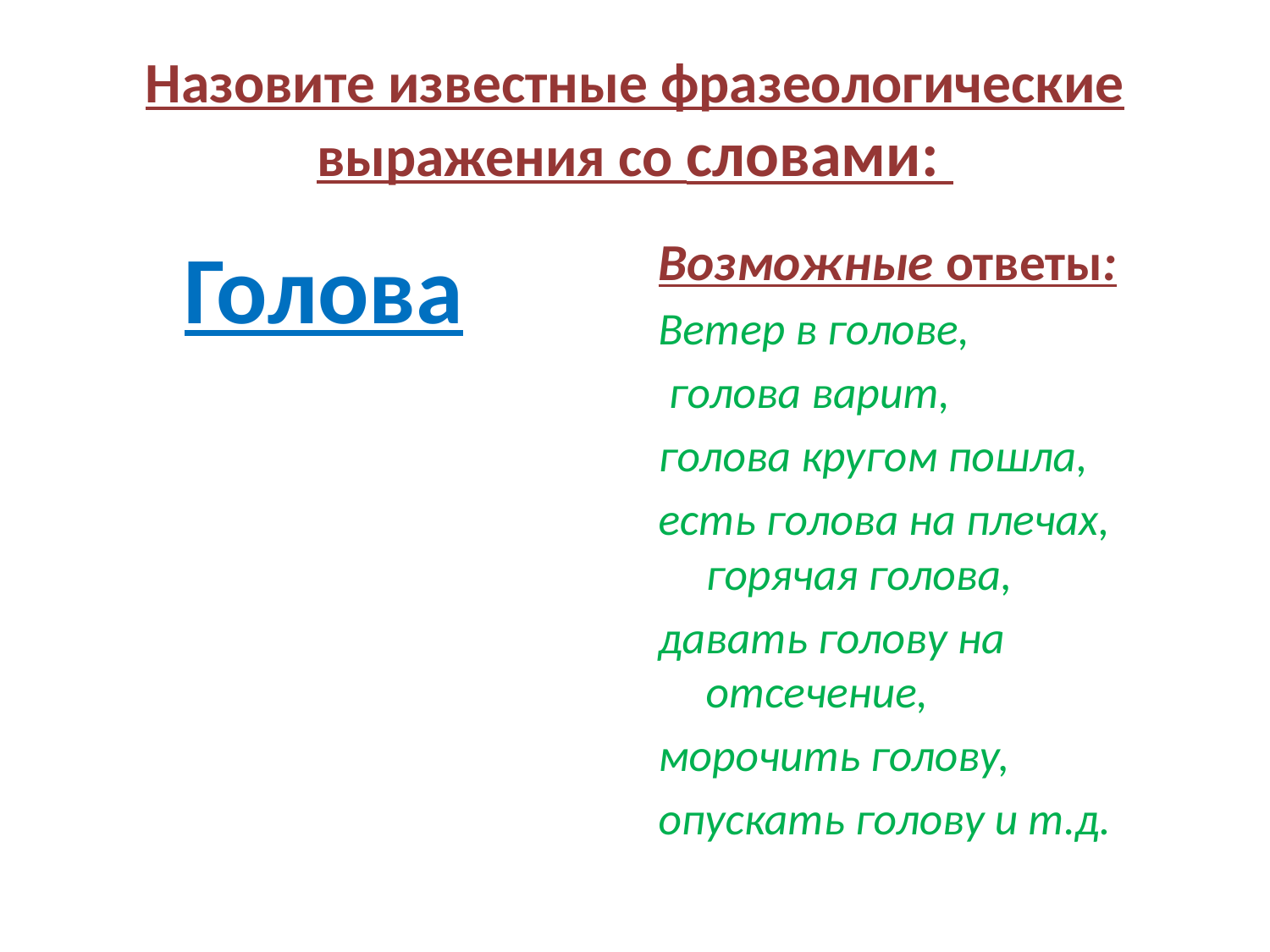

# Назовите известные фразеологические выражения со словами:
     Голова
Возможные ответы:
Ветер в голове,
 голова варит,
голова кругом пошла,
есть голова на плечах, горячая голова,
давать голову на отсечение,
морочить голову,
опускать голову и т.д.